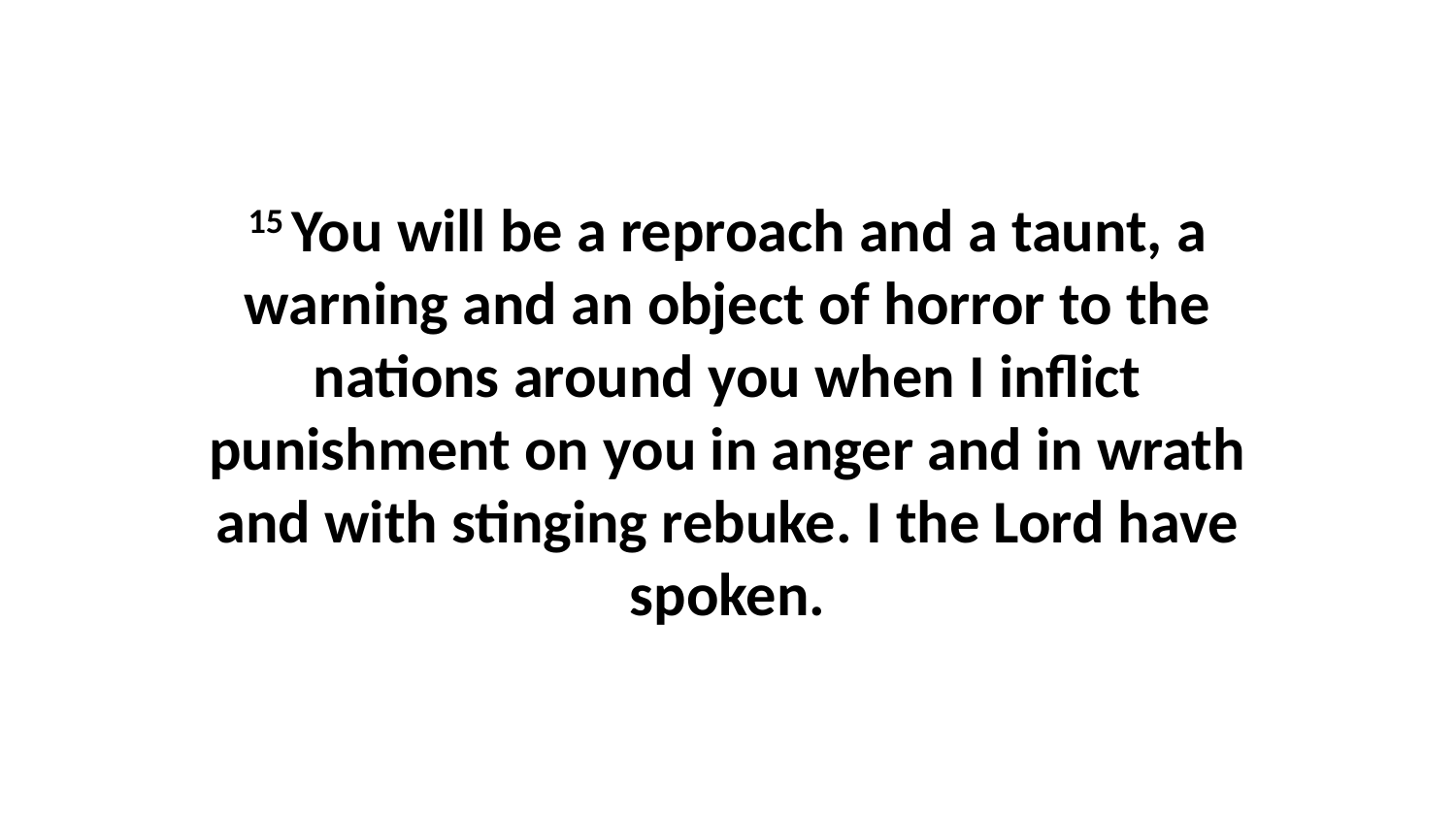

15 You will be a reproach and a taunt, a warning and an object of horror to the nations around you when I inflict punishment on you in anger and in wrath and with stinging rebuke. I the Lord have spoken.